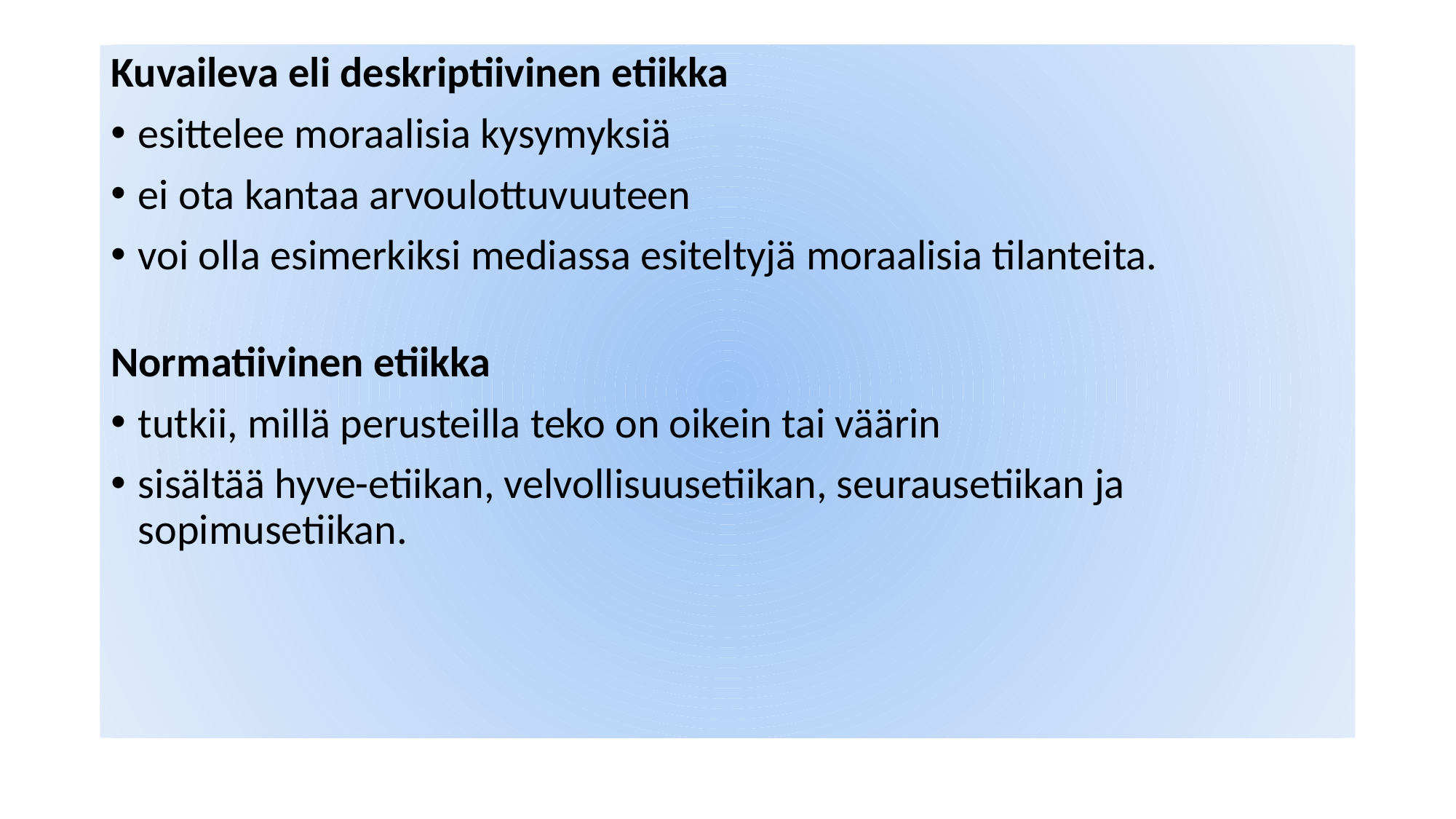

Kuvaileva eli deskriptiivinen etiikka
esittelee moraalisia kysymyksiä
ei ota kantaa arvoulottuvuuteen
voi olla esimerkiksi mediassa esiteltyjä moraalisia tilanteita.
Normatiivinen etiikka
tutkii, millä perusteilla teko on oikein tai väärin
sisältää hyve-etiikan, velvollisuusetiikan, seurausetiikan ja sopimusetiikan.